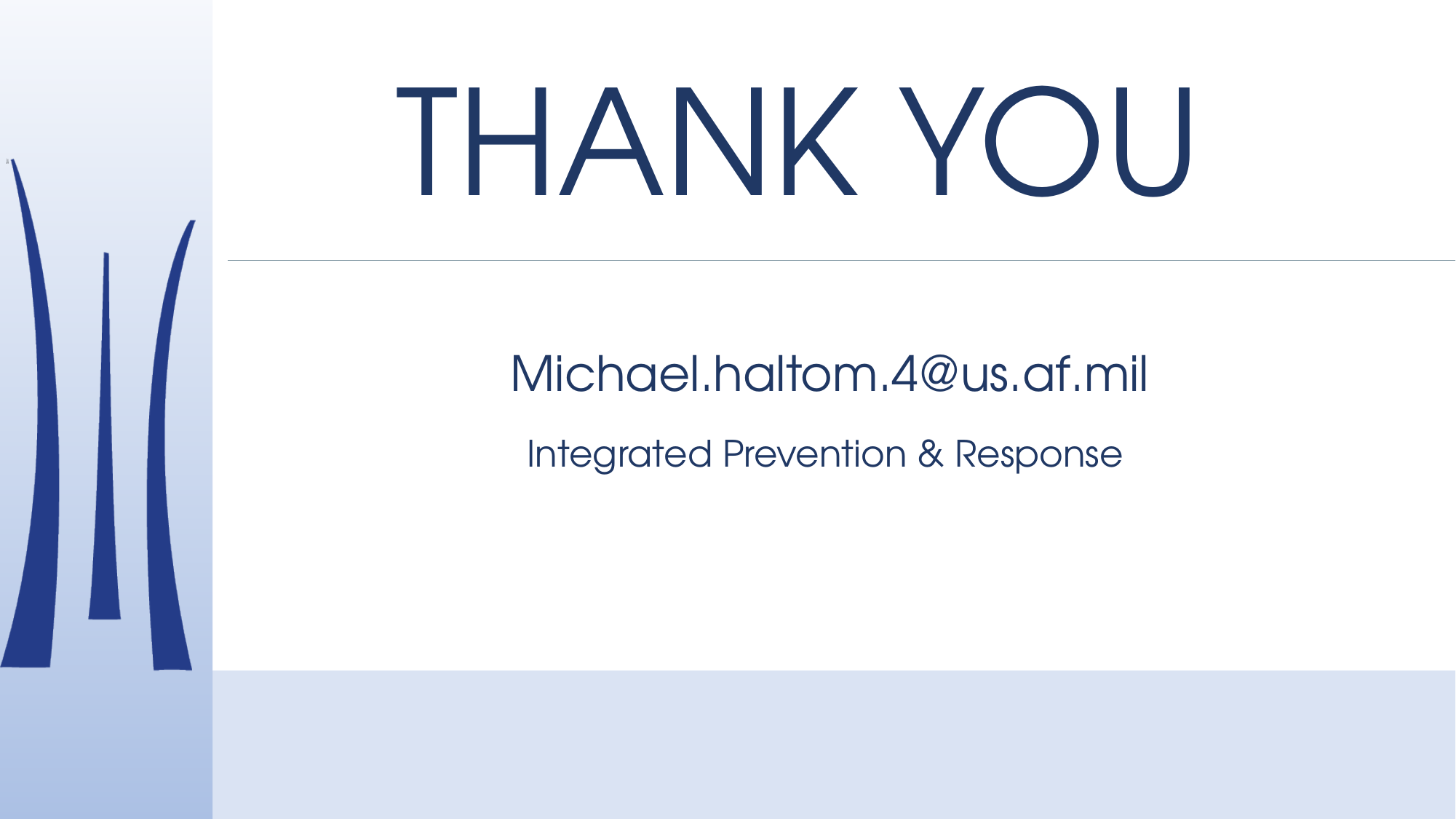

# THANK YOU
Michael.haltom.4@us.af.mil
Integrated Prevention & Response